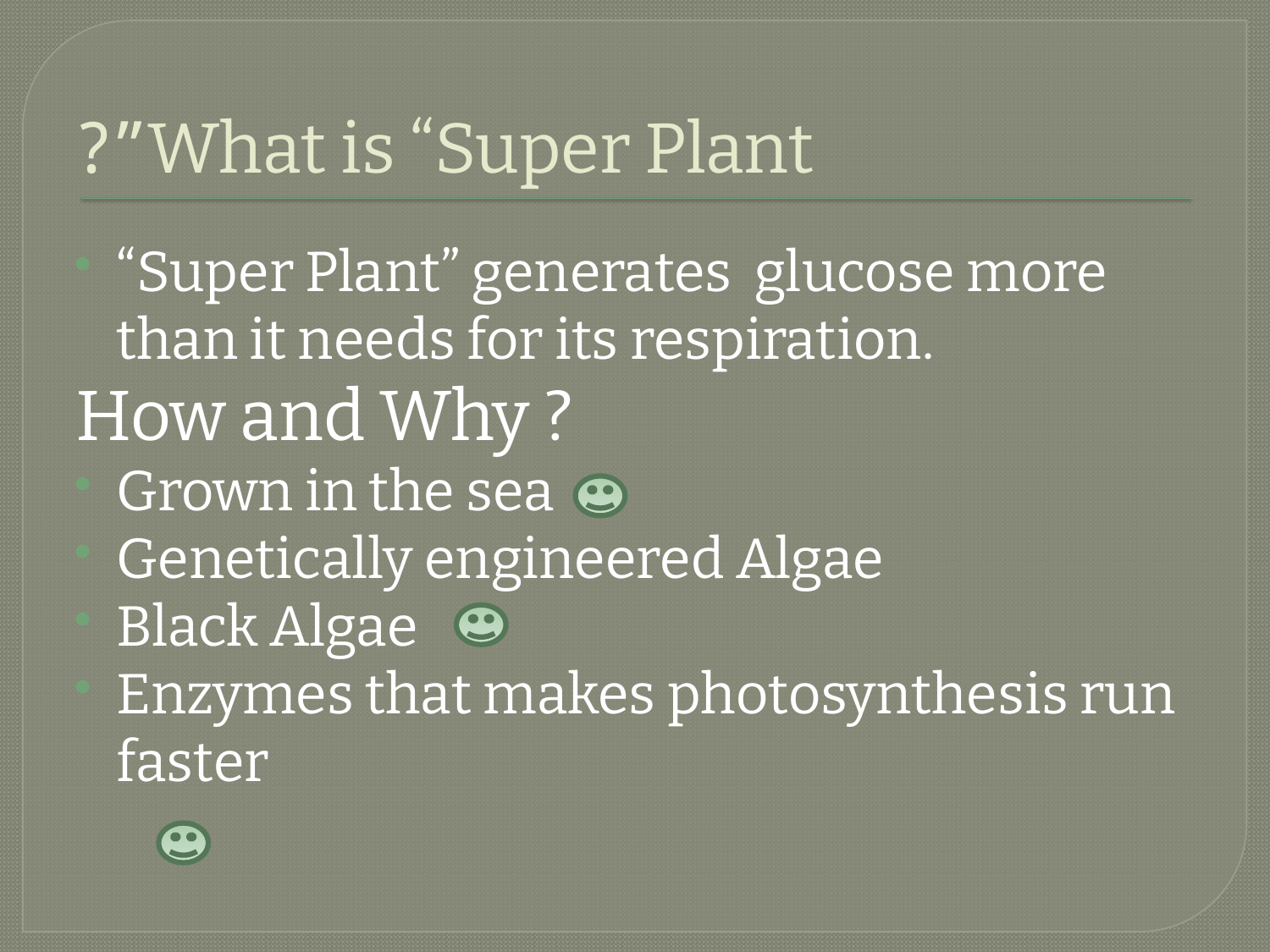

# What is “Super Plant”?
“Super Plant” generates  glucose more than it needs for its respiration.
How and Why ?
Grown in the sea
Genetically engineered Algae
Black Algae
Enzymes that makes photosynthesis run faster